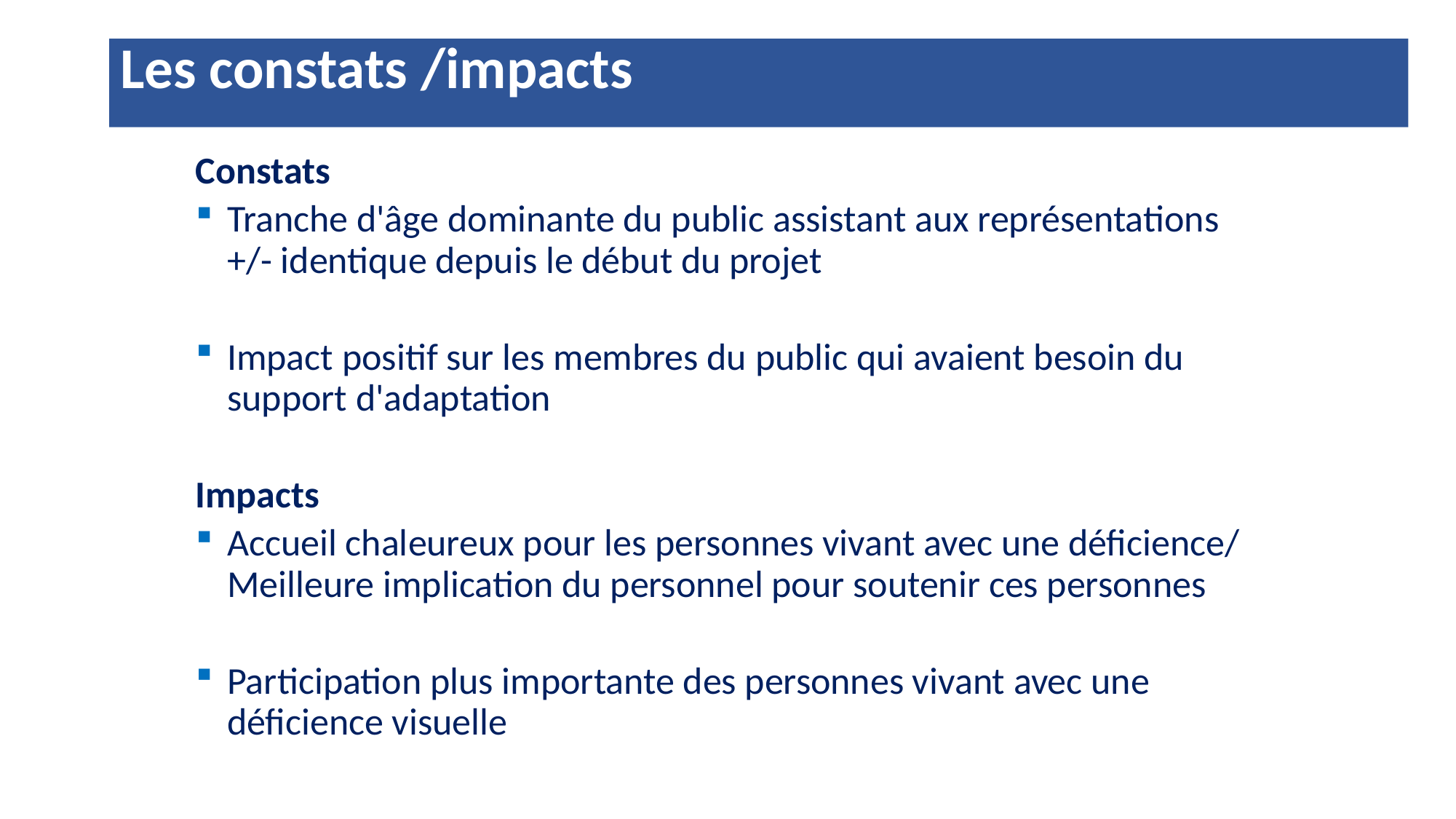

# Les constats /impacts
Constats
Tranche d'âge dominante du public assistant aux représentations +/- identique depuis le début du projet

Impact positif sur les membres du public qui avaient besoin du support d'adaptation

Impacts
Accueil chaleureux pour les personnes vivant avec une déficience/ Meilleure implication du personnel pour soutenir ces personnes

Participation plus importante des personnes vivant avec une déficience visuelle